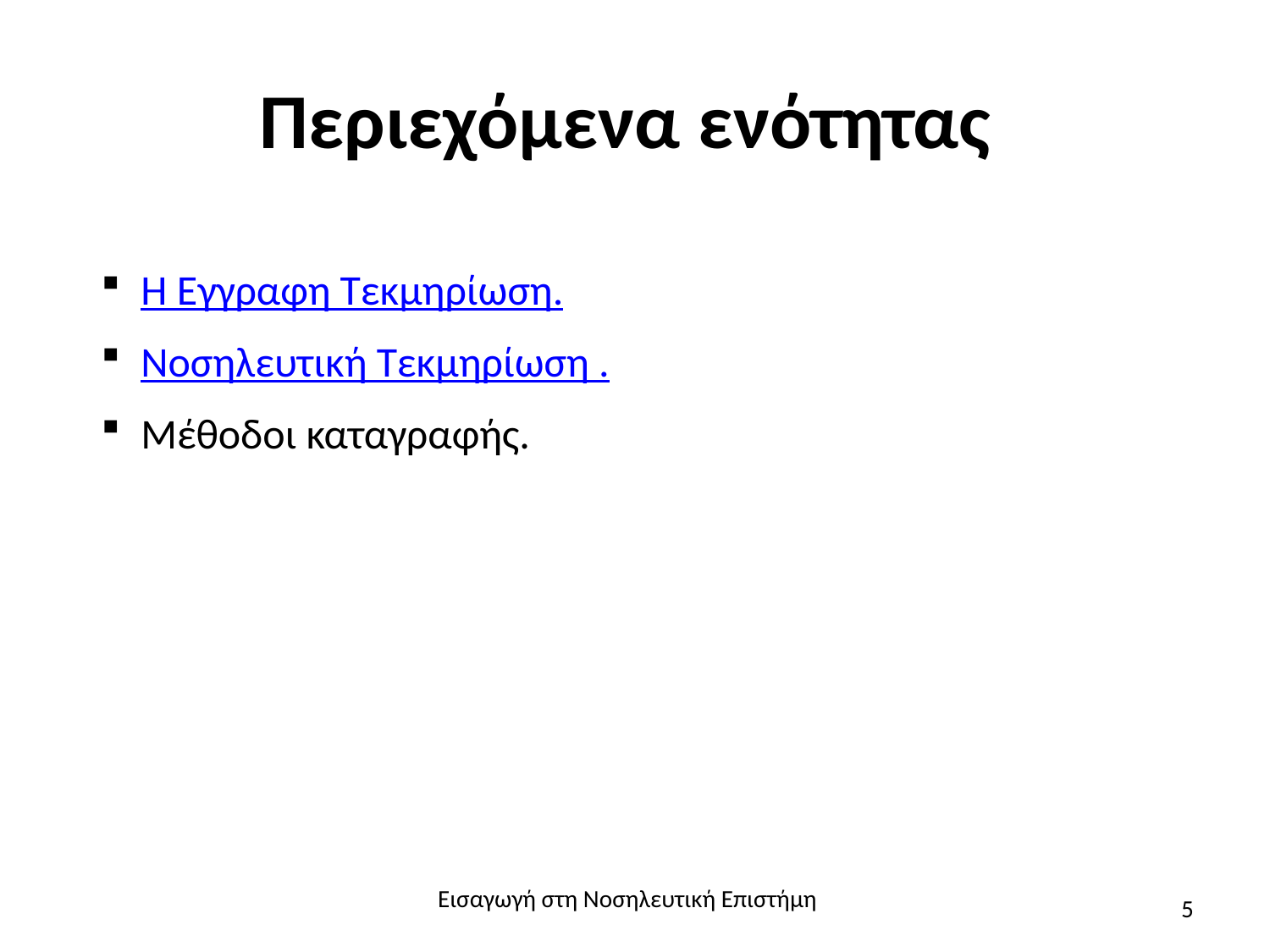

# Περιεχόμενα ενότητας
Η Έγγραφη Τεκμηρίωση.
Νοσηλευτική Τεκμηρίωση .
Μέθοδοι καταγραφής.

Εισαγωγή στη Νοσηλευτική Επιστήμη
5